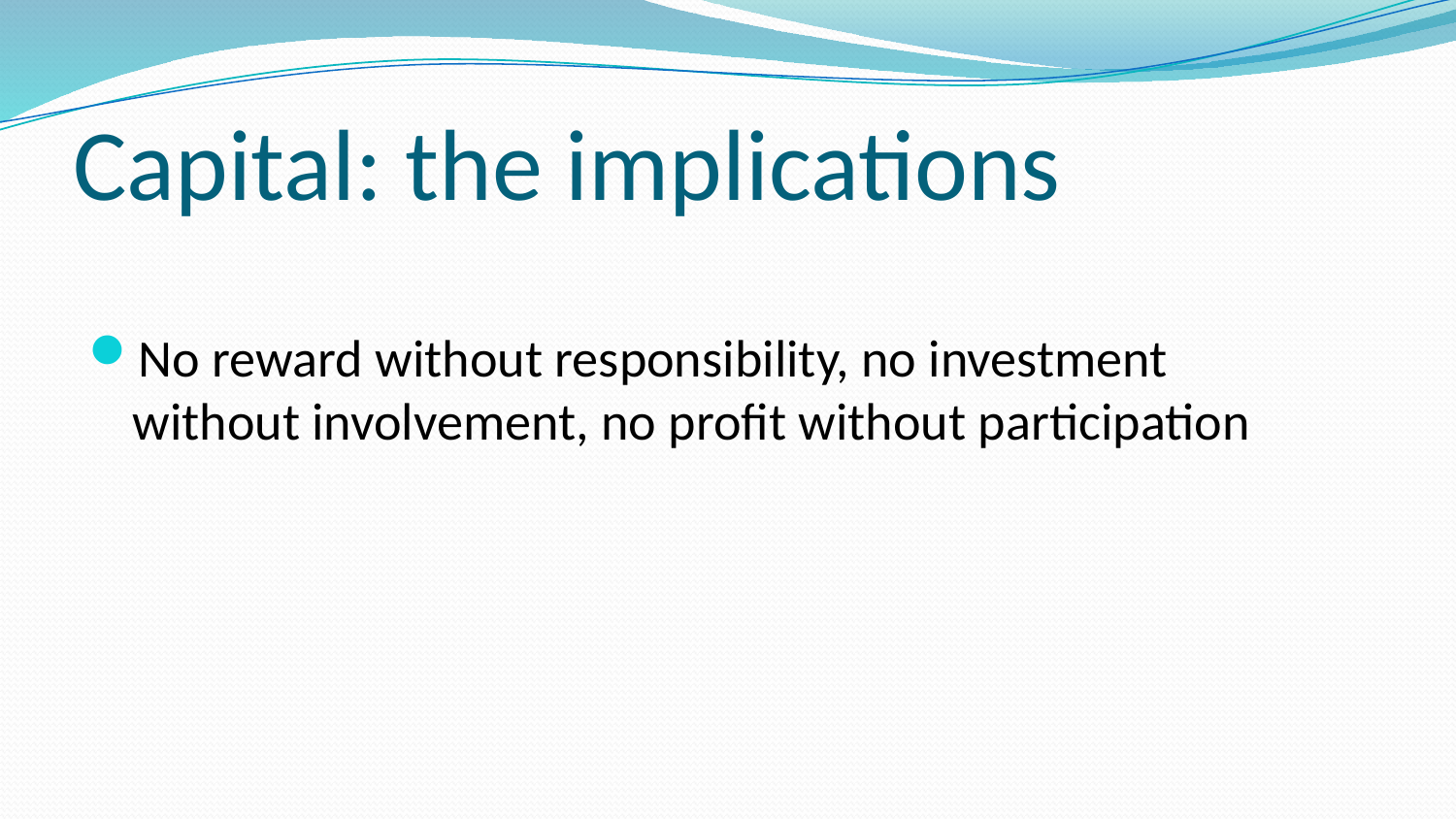

# Capital: the implications
No reward without responsibility, no investment without involvement, no profit without participation